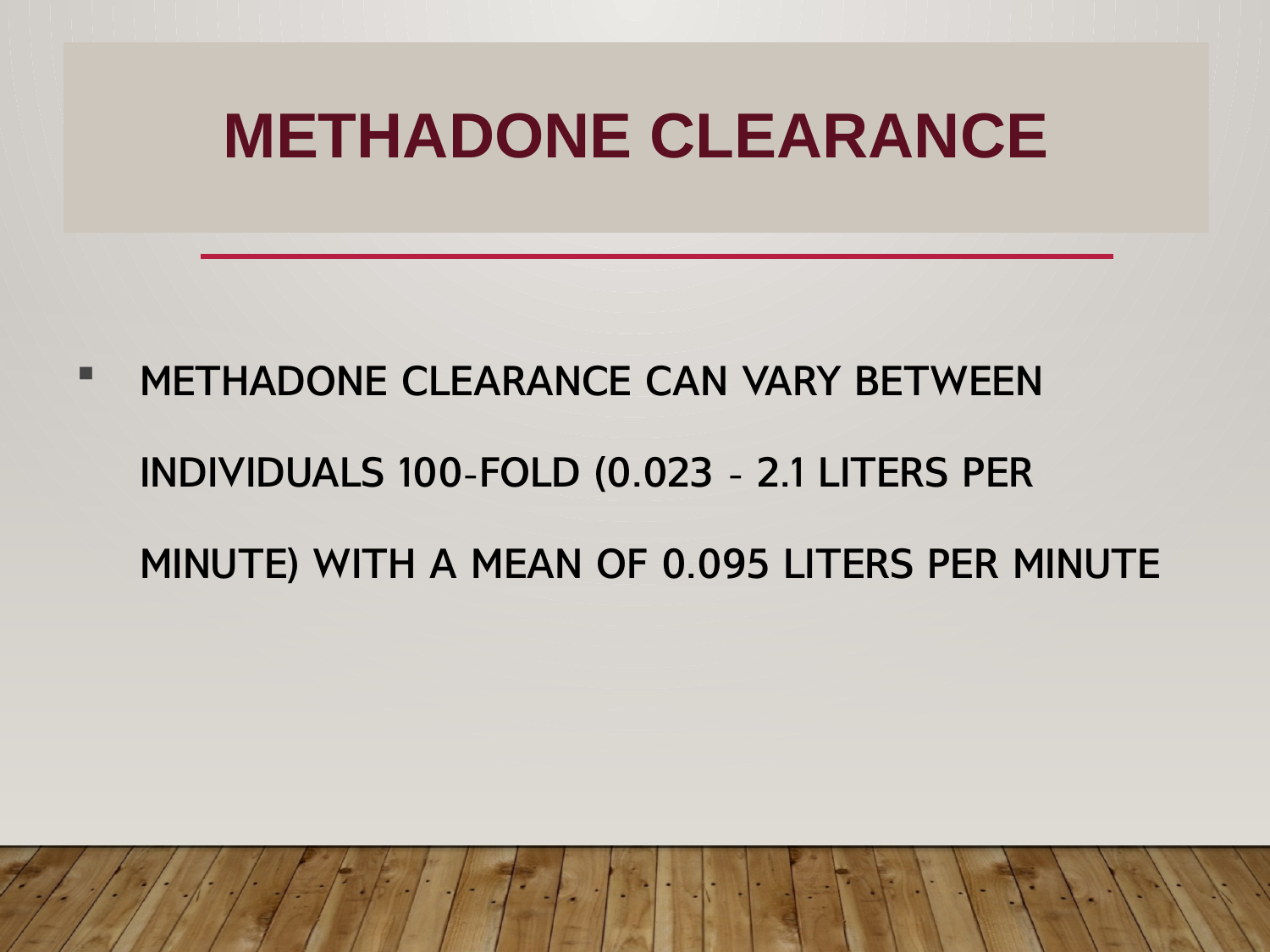

# METHADONE CLEARANCE
10
METHADONE CLEARANCE CAN VARY BETWEEN INDIVIDUALS 100-FOLD (0.023 - 2.1 LITERS PER MINUTE) WITH A MEAN OF 0.095 LITERS PER MINUTE